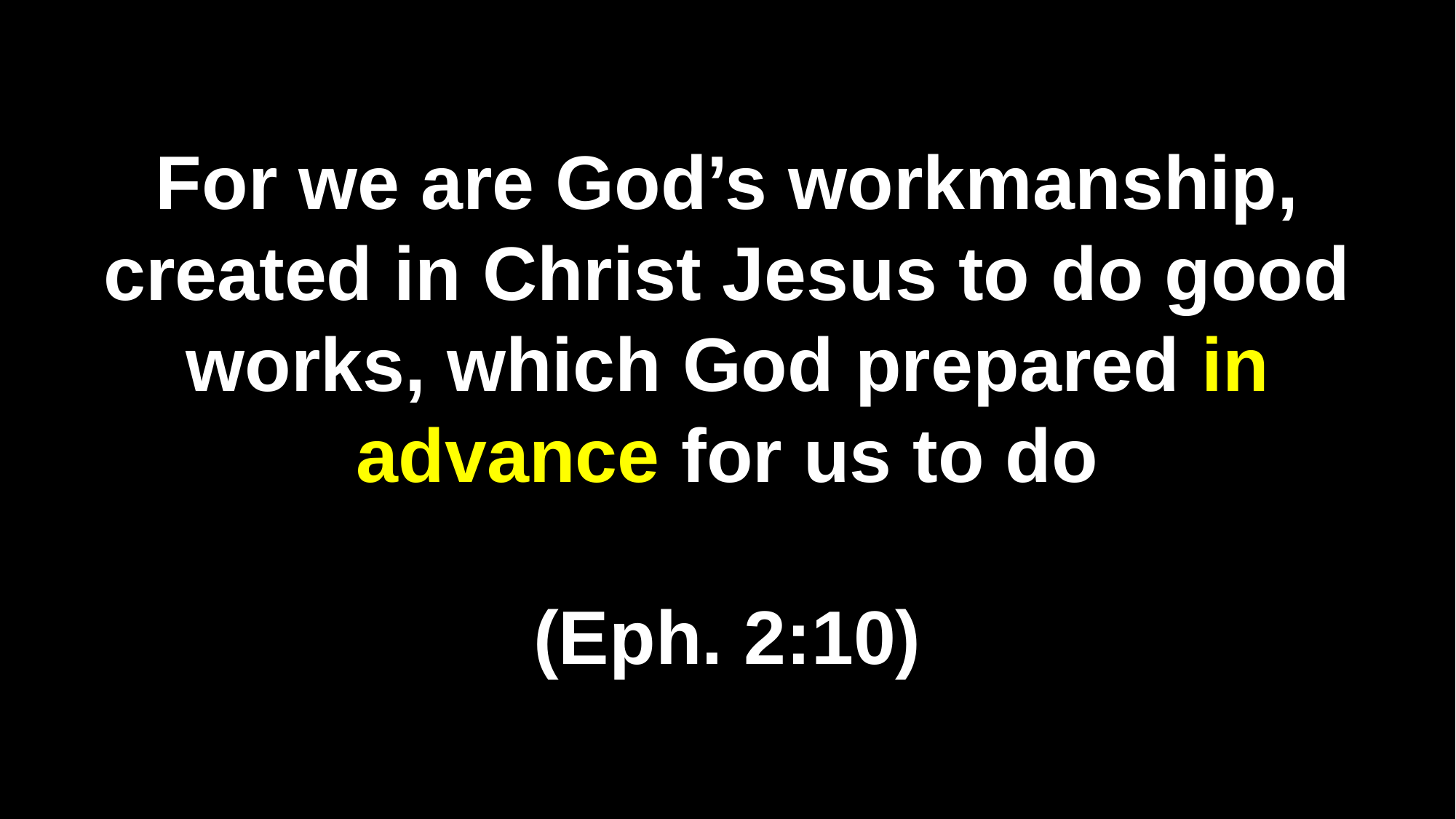

For we are God’s workmanship, created in Christ Jesus to do good works, which God prepared in advance for us to do

(Eph. 2:10)